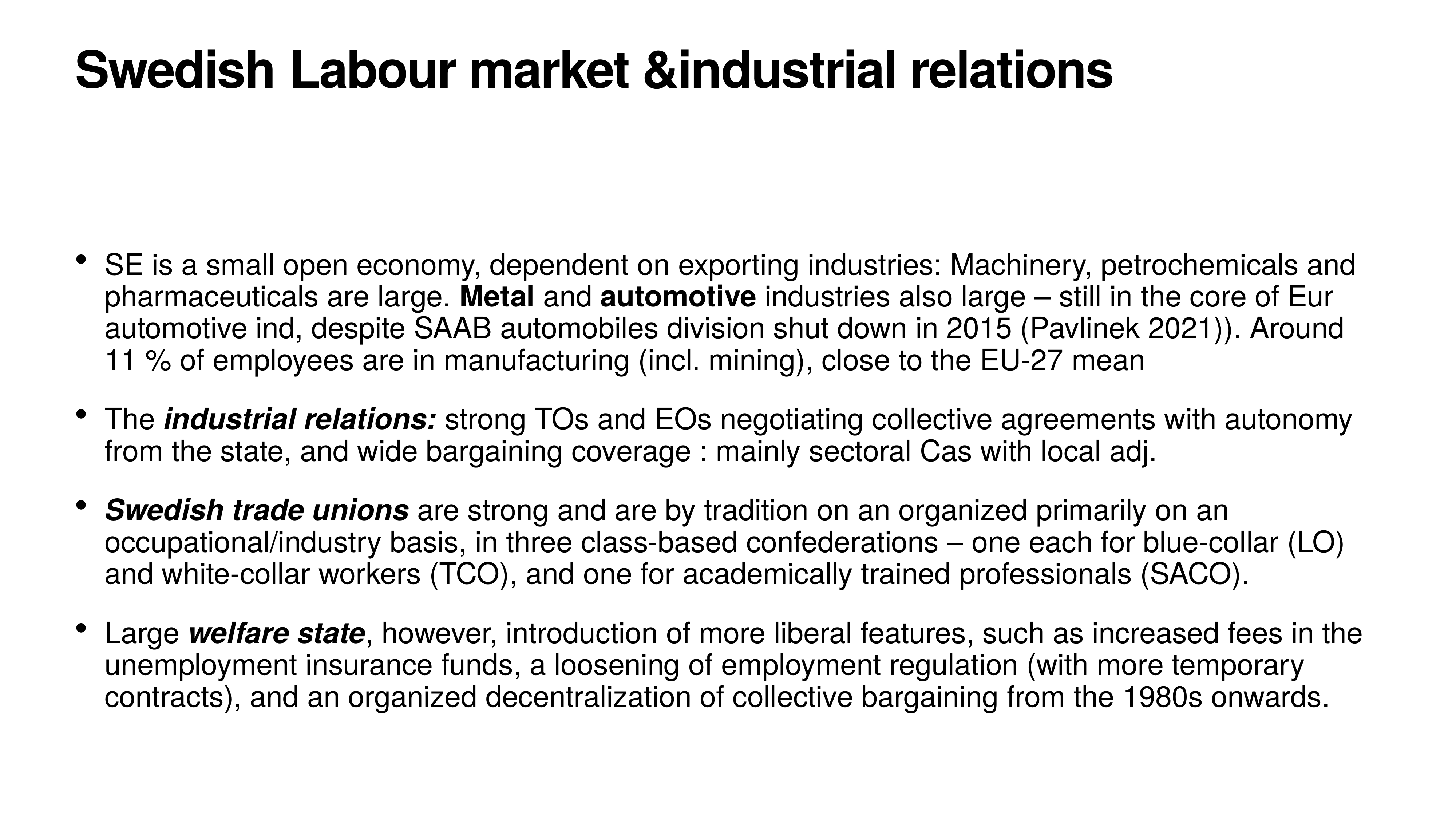

# Swedish Labour market &industrial relations
SE is a small open economy, dependent on exporting industries: Machinery, petrochemicals and pharmaceuticals are large. Metal and automotive industries also large – still in the core of Eur automotive ind, despite SAAB automobiles division shut down in 2015 (Pavlinek 2021)). Around 11 % of employees are in manufacturing (incl. mining), close to the EU-27 mean
The industrial relations: strong TOs and EOs negotiating collective agreements with autonomy from the state, and wide bargaining coverage : mainly sectoral Cas with local adj.
Swedish trade unions are strong and are by tradition on an organized primarily on an occupational/industry basis, in three class-based confederations – one each for blue-collar (LO) and white-collar workers (TCO), and one for academically trained professionals (SACO).
Large welfare state, however, introduction of more liberal features, such as increased fees in the unemployment insurance funds, a loosening of employment regulation (with more temporary contracts), and an organized decentralization of collective bargaining from the 1980s onwards.